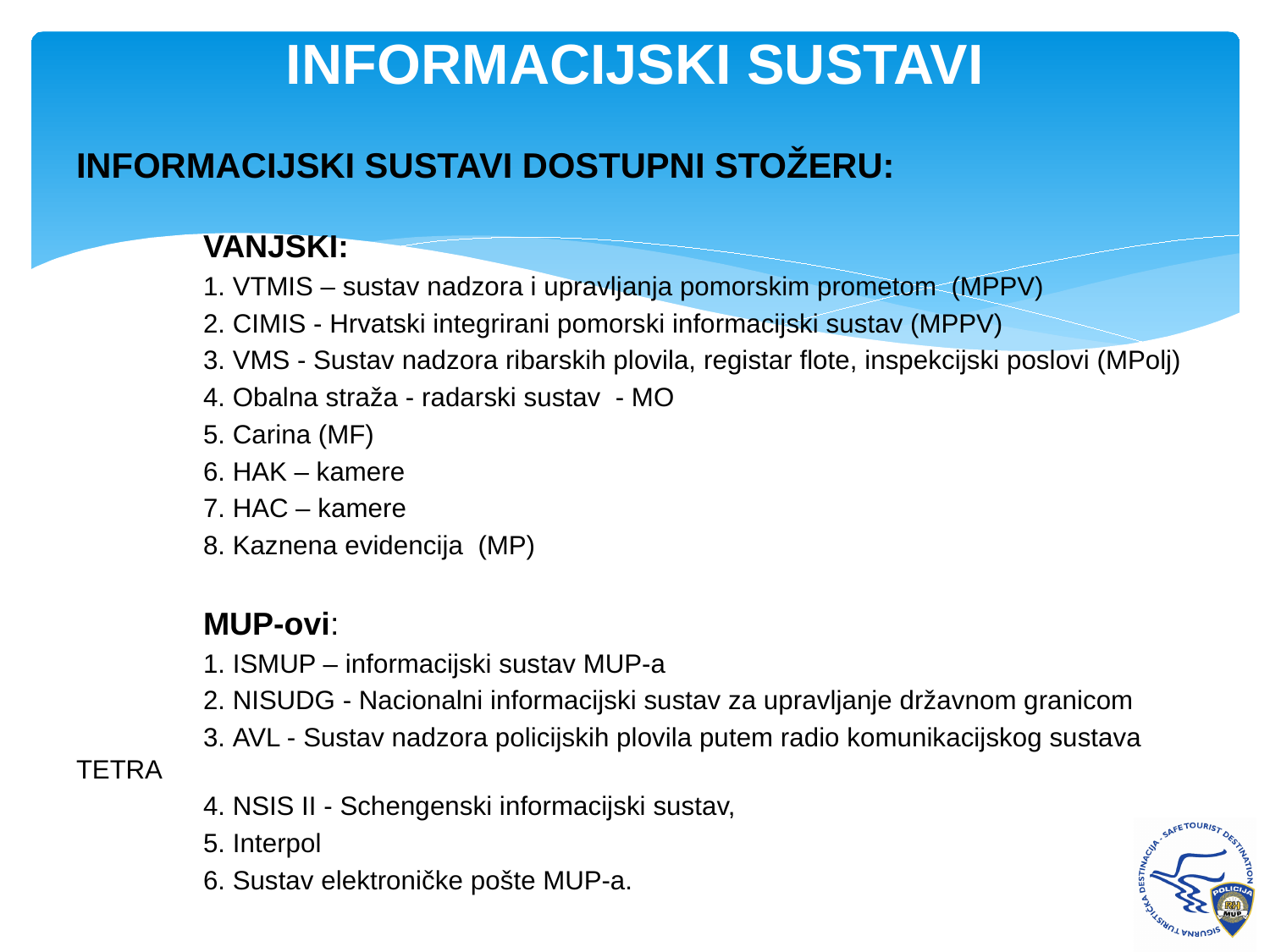

# INFORMACIJSKI SUSTAVI

INFORMACIJSKI SUSTAVI DOSTUPNI STOŽERU:

	VANJSKI:
	1. VTMIS – sustav nadzora i upravljanja pomorskim prometom  (MPPV)
	2. CIMIS - Hrvatski integrirani pomorski informacijski sustav (MPPV)
	3. VMS - Sustav nadzora ribarskih plovila, registar flote, inspekcijski poslovi (MPolj)
	4. Obalna straža - radarski sustav  - MO
	5. Carina (MF)
	6. HAK – kamere
	7. HAC – kamere
	8. Kaznena evidencija  (MP)

	MUP-ovi:
	1. ISMUP – informacijski sustav MUP-a
	2. NISUDG - Nacionalni informacijski sustav za upravljanje državnom granicom
	3. AVL - Sustav nadzora policijskih plovila putem radio komunikacijskog sustava TETRA
	4. NSIS II - Schengenski informacijski sustav,
	5. Interpol
	6. Sustav elektroničke pošte MUP-a.